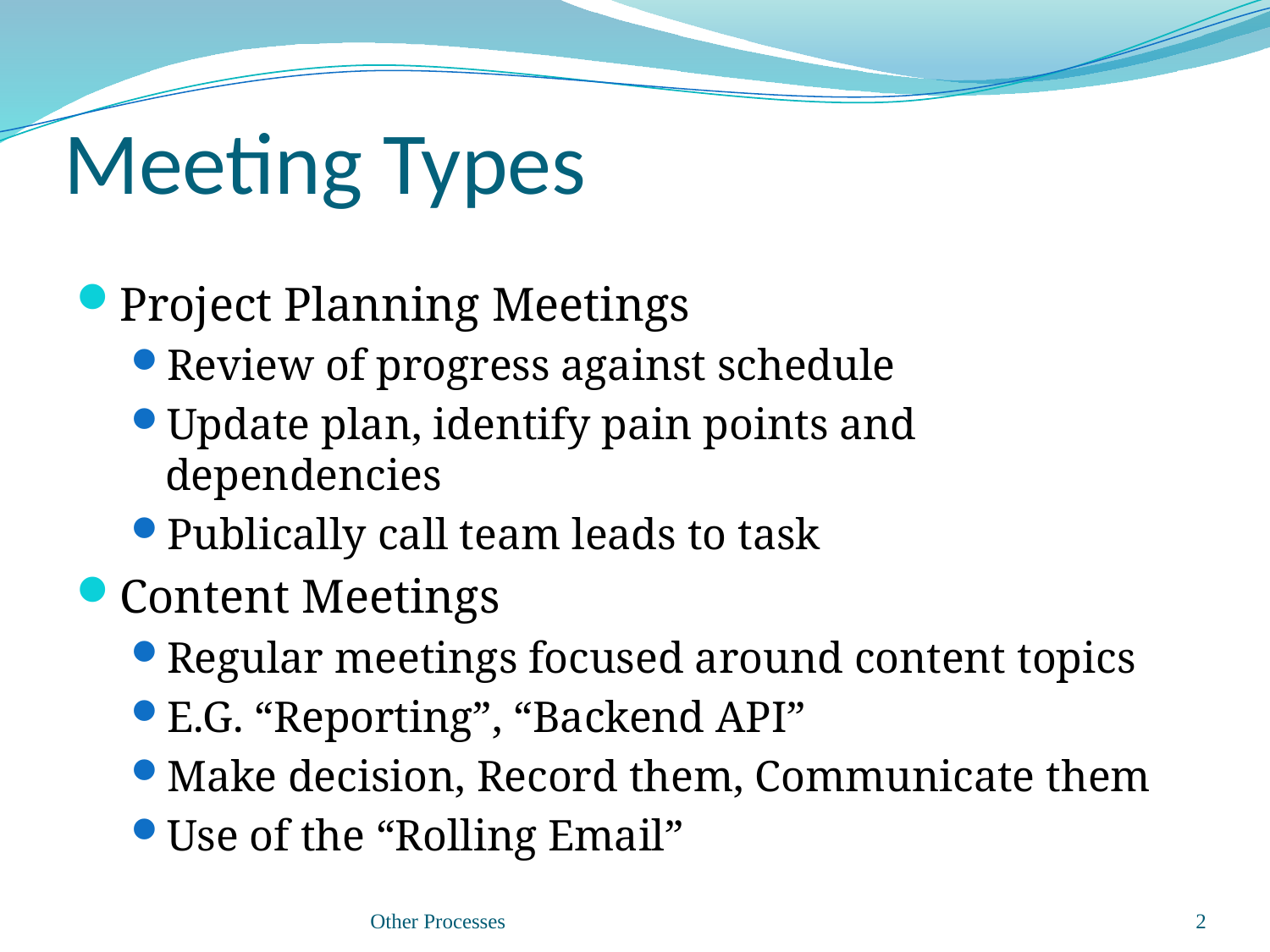

# Meeting Types
Project Planning Meetings
Review of progress against schedule
Update plan, identify pain points and dependencies
Publically call team leads to task
Content Meetings
Regular meetings focused around content topics
E.G. “Reporting”, “Backend API”
Make decision, Record them, Communicate them
Use of the “Rolling Email”
Other Processes
2